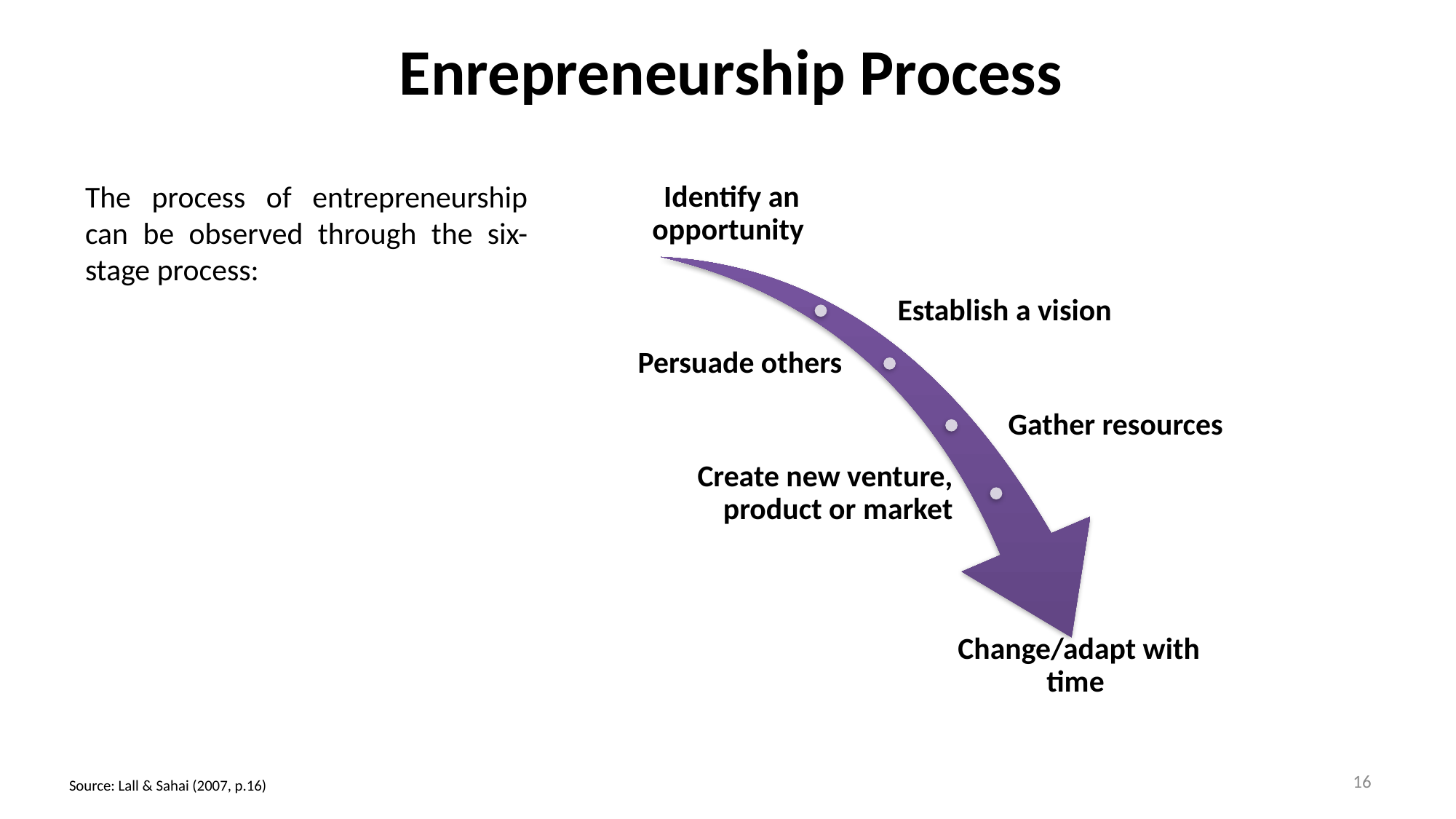

# Enrepreneurship Process

Identify an opportunity
Establish a vision
Persuade others
Gather resources
Create new venture, product or market
Change/adapt with time
The process of entrepreneurship can be observed through the six-stage process:
16
Source: Lall & Sahai (2007, p.16)